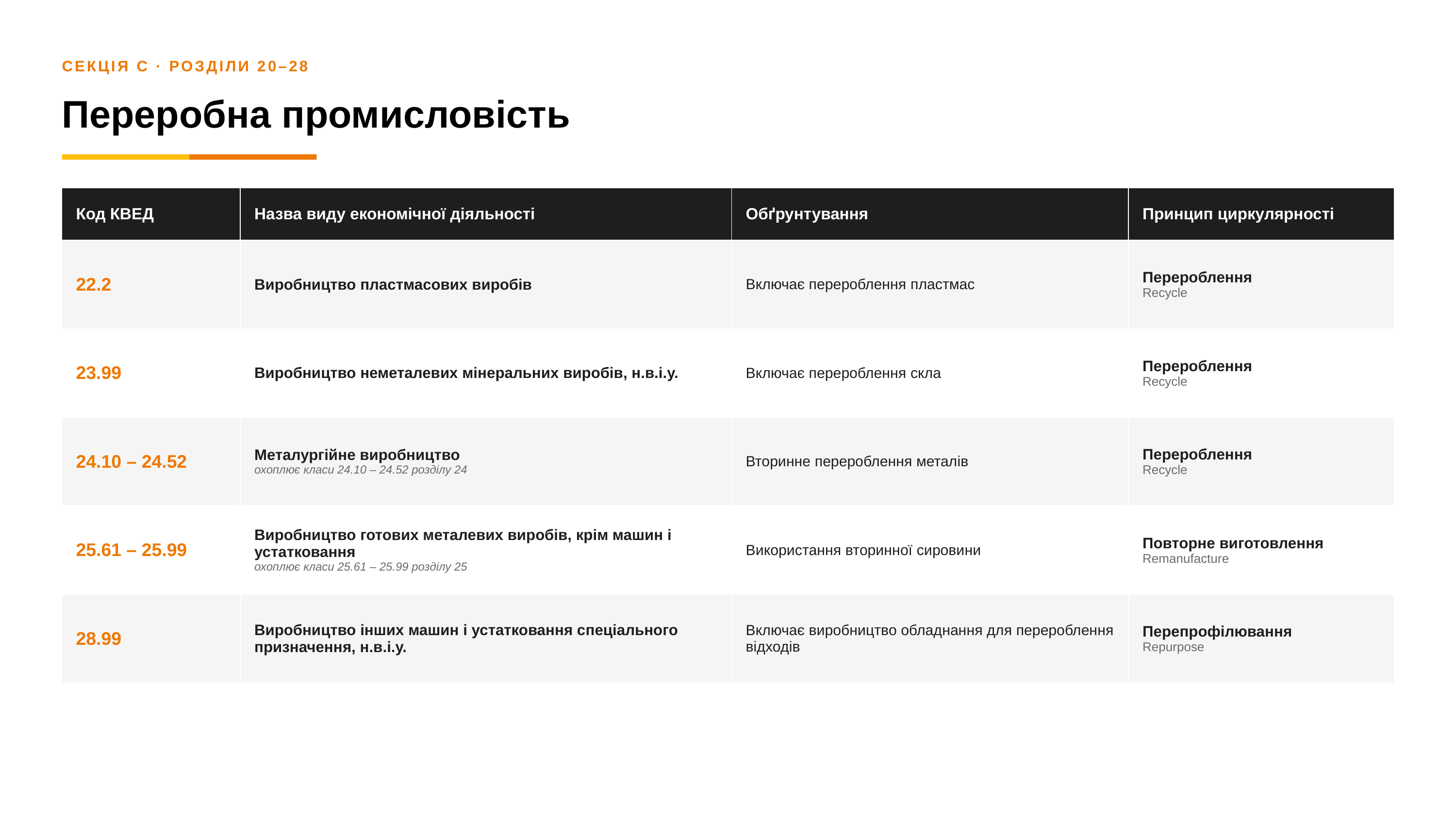

СЕКЦІЯ C · РОЗДІЛИ 20–28
Переробна промисловість

| Код КВЕД | Назва виду економічної діяльності | Обґрунтування | Принцип циркулярності |
| --- | --- | --- | --- |
| 22.2 | Виробництво пластмасових виробів | Включає перероблення пластмас | Перероблення Recycle |
| 23.99 | Виробництво неметалевих мінеральних виробів, н.в.і.у. | Включає перероблення скла | Перероблення Recycle |
| 24.10 – 24.52 | Металургійне виробництво охоплює класи 24.10 – 24.52 розділу 24 | Вторинне перероблення металів | Перероблення Recycle |
| 25.61 – 25.99 | Виробництво готових металевих виробів, крім машин і устатковання охоплює класи 25.61 – 25.99 розділу 25 | Використання вторинної сировини | Повторне виготовлення Remanufacture |
| 28.99 | Виробництво інших машин і устатковання спеціального призначення, н.в.і.у. | Включає виробництво обладнання для перероблення відходів | Перепрофілювання Repurpose |